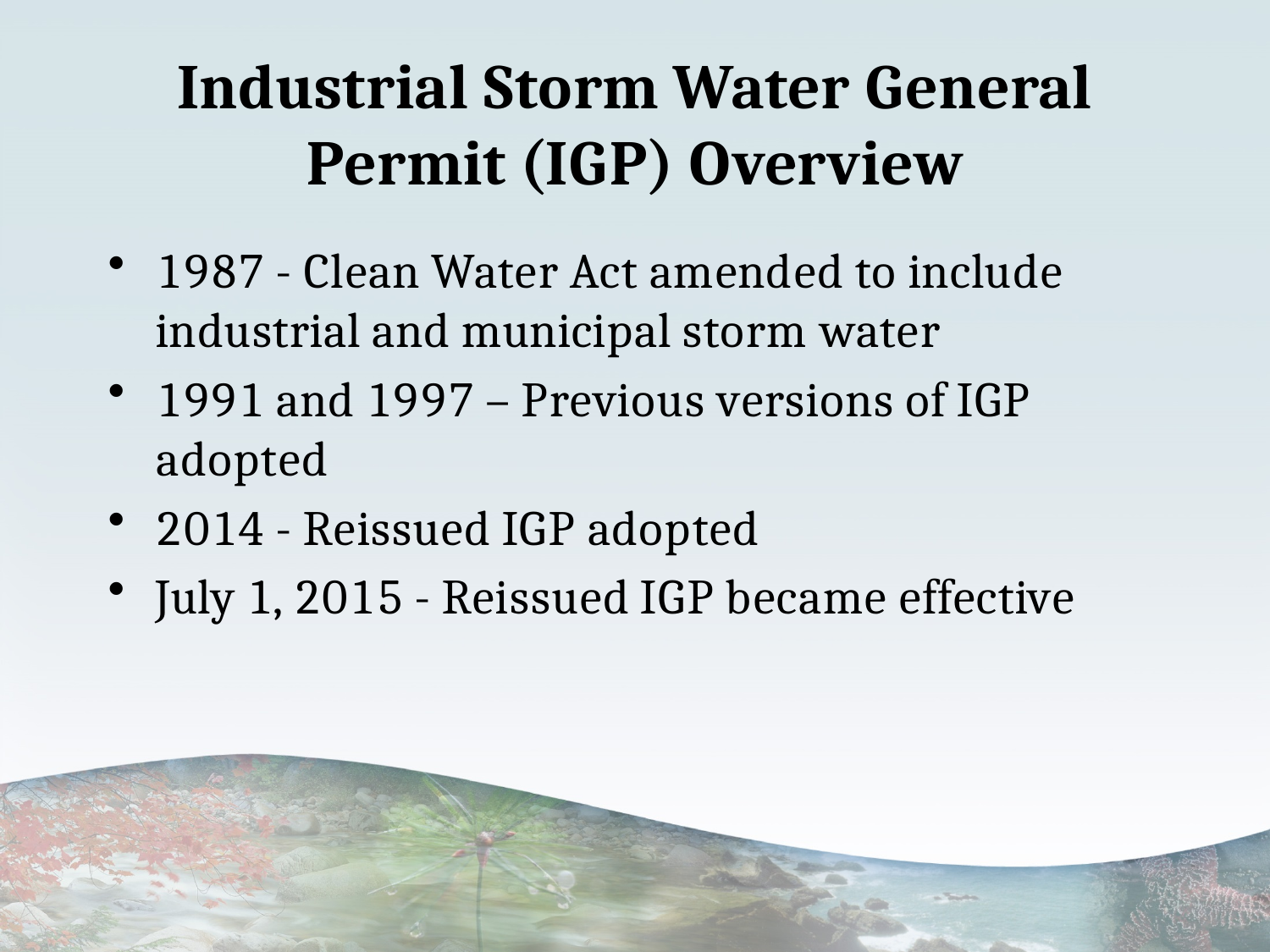

# Industrial Storm Water General Permit (IGP) Overview
1987 - Clean Water Act amended to include industrial and municipal storm water
1991 and 1997 – Previous versions of IGP adopted
2014 - Reissued IGP adopted
July 1, 2015 - Reissued IGP became effective